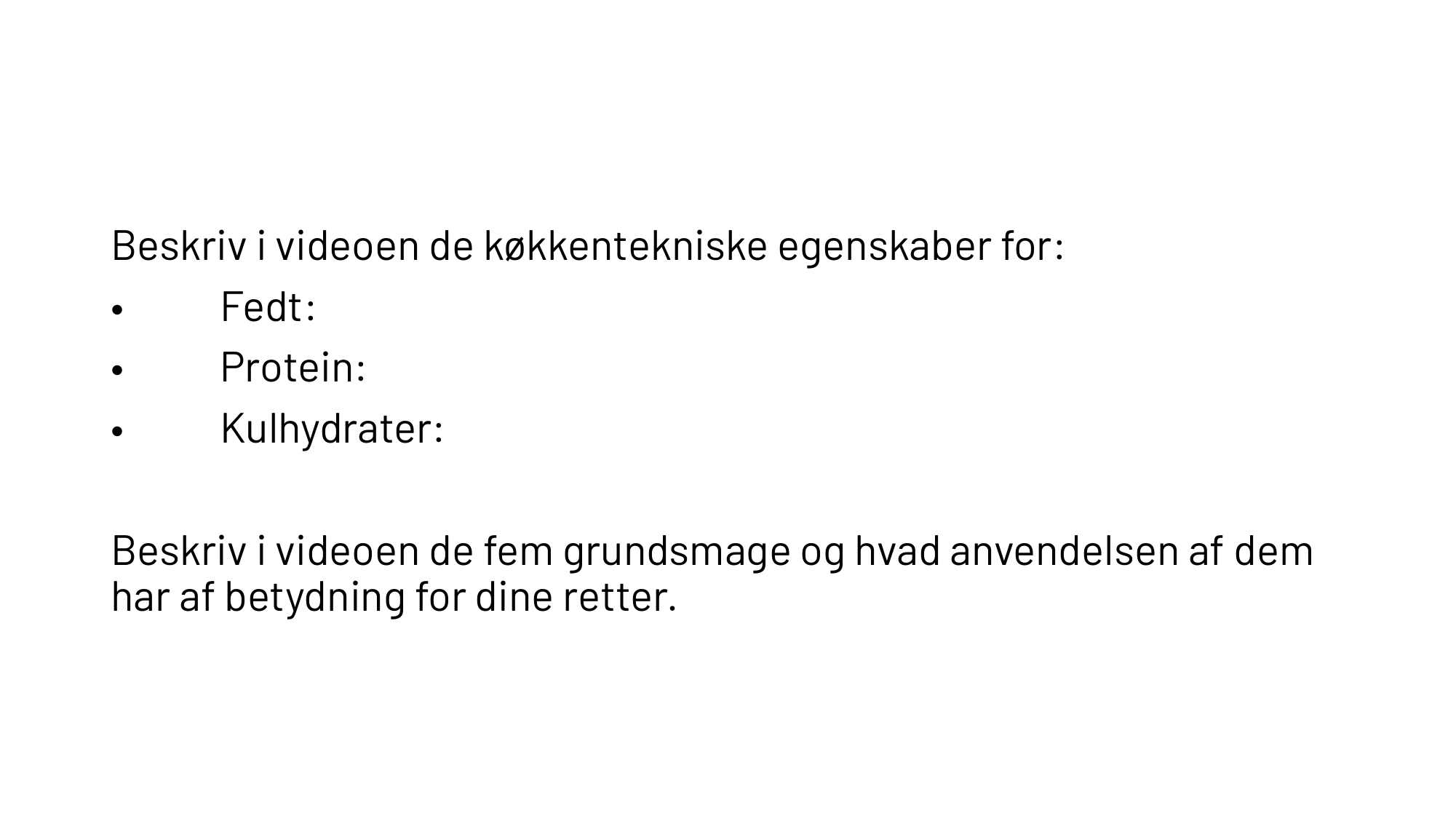

#
Beskriv i videoen de køkkentekniske egenskaber for:
•	Fedt:
•	Protein:
•	Kulhydrater:

Beskriv i videoen de fem grundsmage og hvad anvendelsen af dem har af betydning for dine retter.